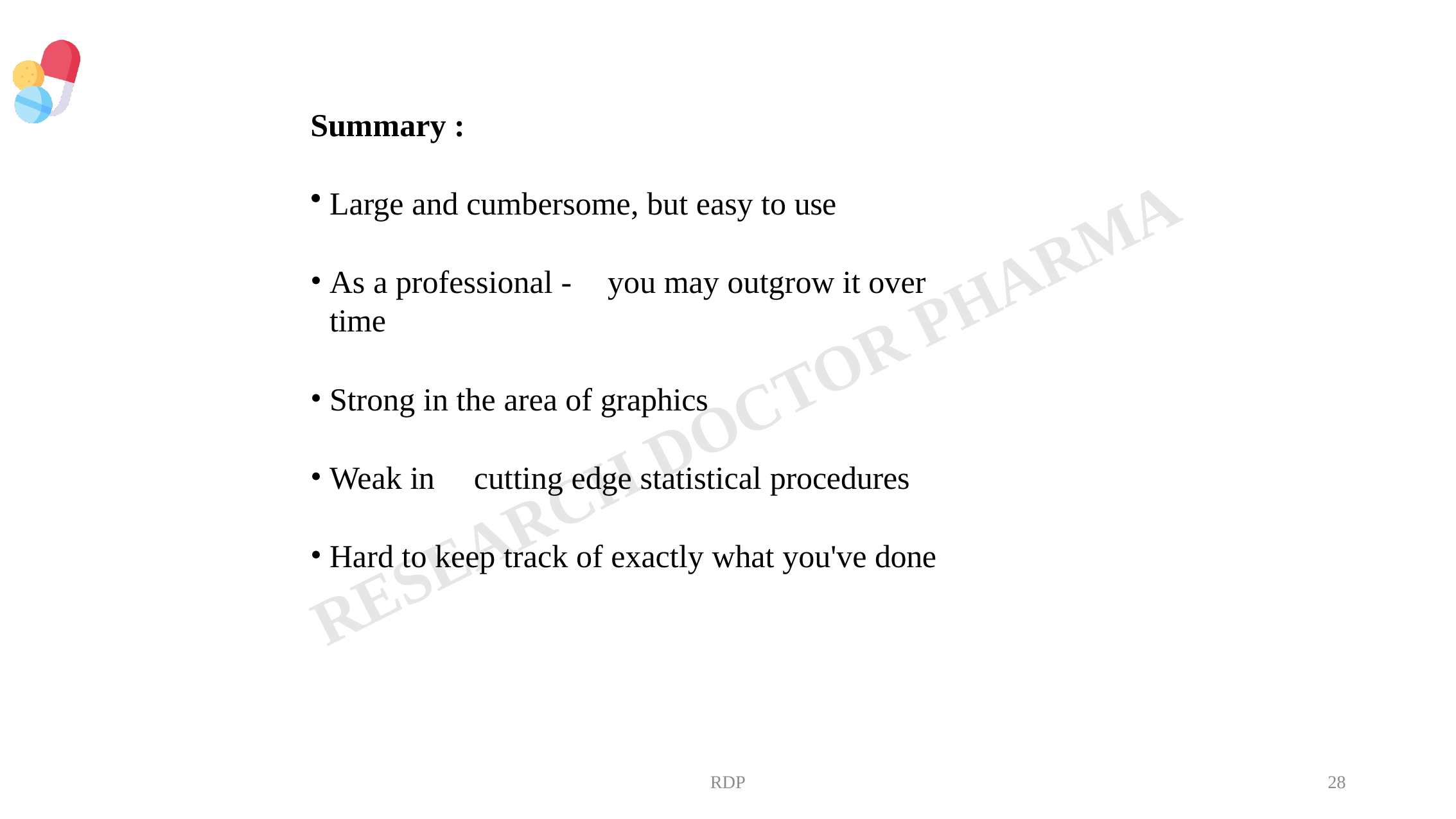

Summary :

Large and cumbersome, but easy to use

As a professional -	you may outgrow it over time

Strong in the area of graphics

Weak in	cutting edge statistical procedures

Hard to keep track of exactly what you've done
RDP
28